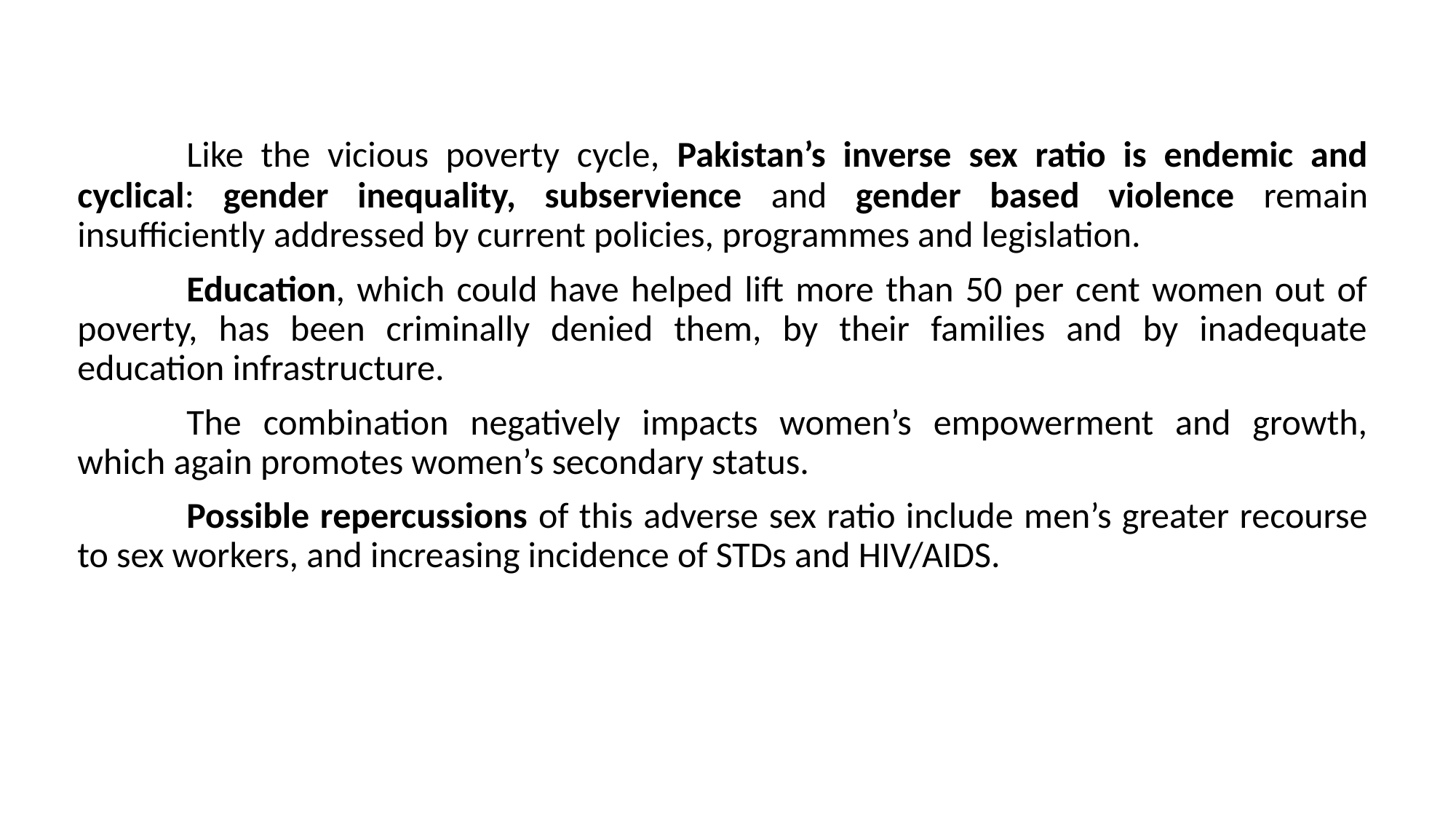

Like the vicious poverty cycle, Pakistan’s inverse sex ratio is endemic and cyclical: gender inequality, subservience and gender based violence remain insufficiently addressed by current policies, programmes and legislation.
	Education, which could have helped lift more than 50 per cent women out of poverty, has been criminally denied them, by their families and by inadequate education infrastructure.
	The combination negatively impacts women’s empowerment and growth, which again promotes women’s secondary status.
	Possible repercussions of this adverse sex ratio include men’s greater recourse to sex workers, and increasing incidence of STDs and HIV/AIDS.

#